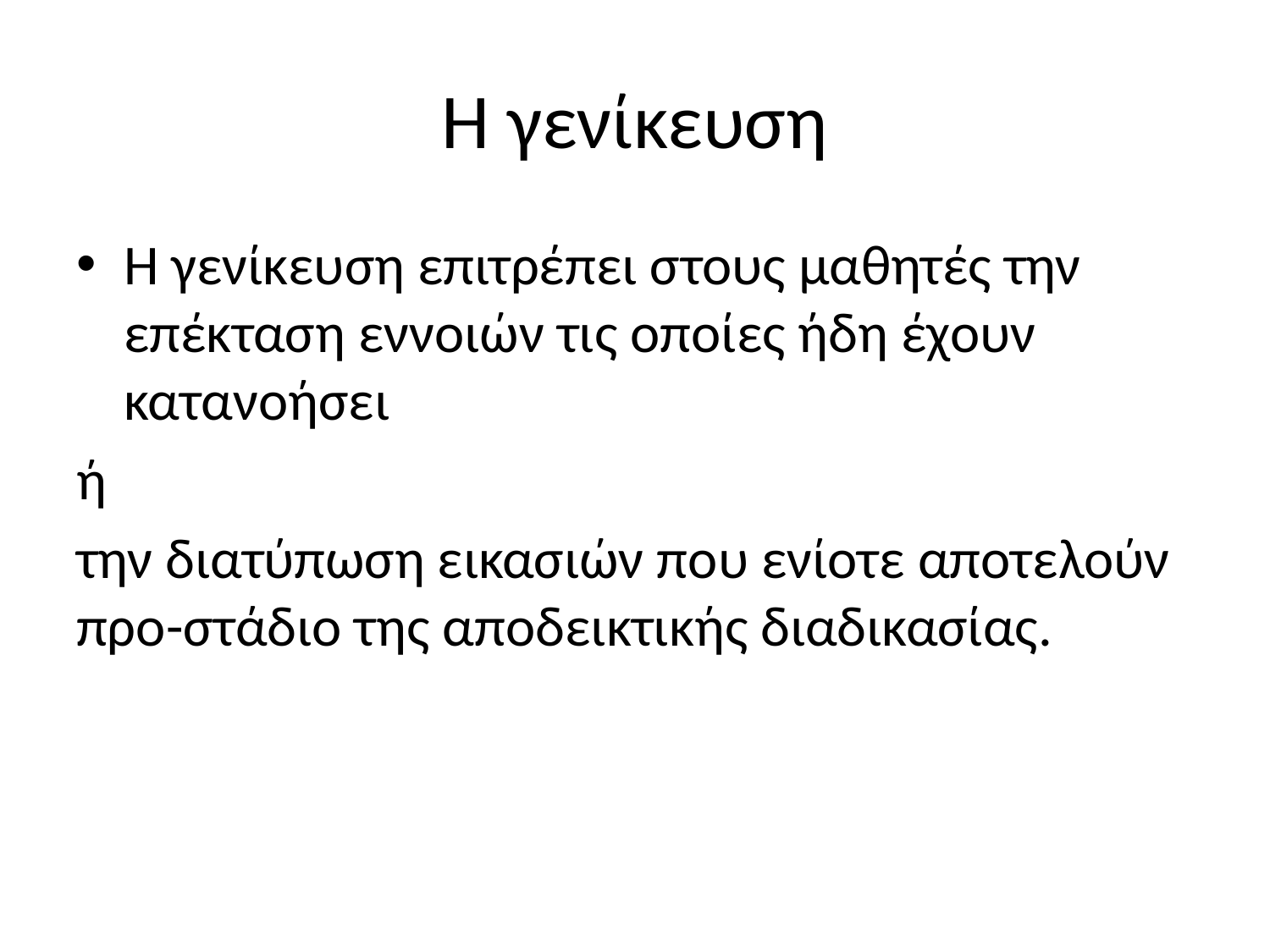

# Η γενίκευση
Η γενίκευση επιτρέπει στους μαθητές την επέκταση εννοιών τις οποίες ήδη έχουν κατανοήσει
ή
την διατύπωση εικασιών που ενίοτε αποτελούν προ-στάδιο της αποδεικτικής διαδικασίας.